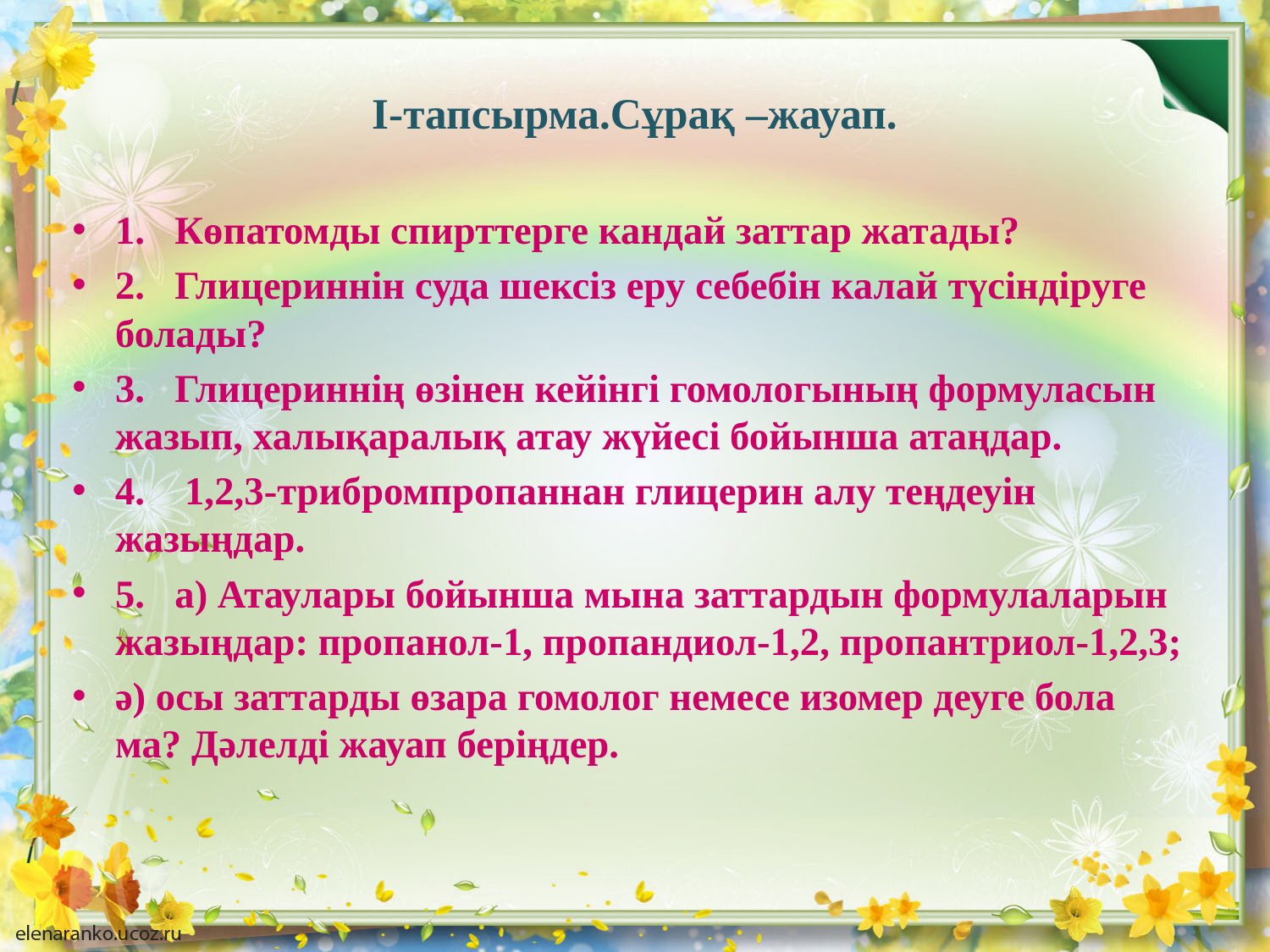

# І-тапсырма.Сұрақ –жауап.
1.   Көпатомды спирттерге кандай заттар жатады?
2.   Глицериннін суда шексіз еру себебін калай түсіндіруге болады?
3.   Глицериннің өзінен кейінгі гомологының формуласын жазып, халықаралық атау жүйесі бойынша атаңдар.
4.    1,2,3-трибромпропаннан глицерин алу теңдеуін жазыңдар.
5.   а) Атаулары бойынша мына заттардын формулаларын жазыңдар: пропанол-1, пропандиол-1,2, пропантриол-1,2,3;
ә) осы заттарды өзара гомолог немесе изомер деуге бола ма? Дәлелді жауап беріңдер.